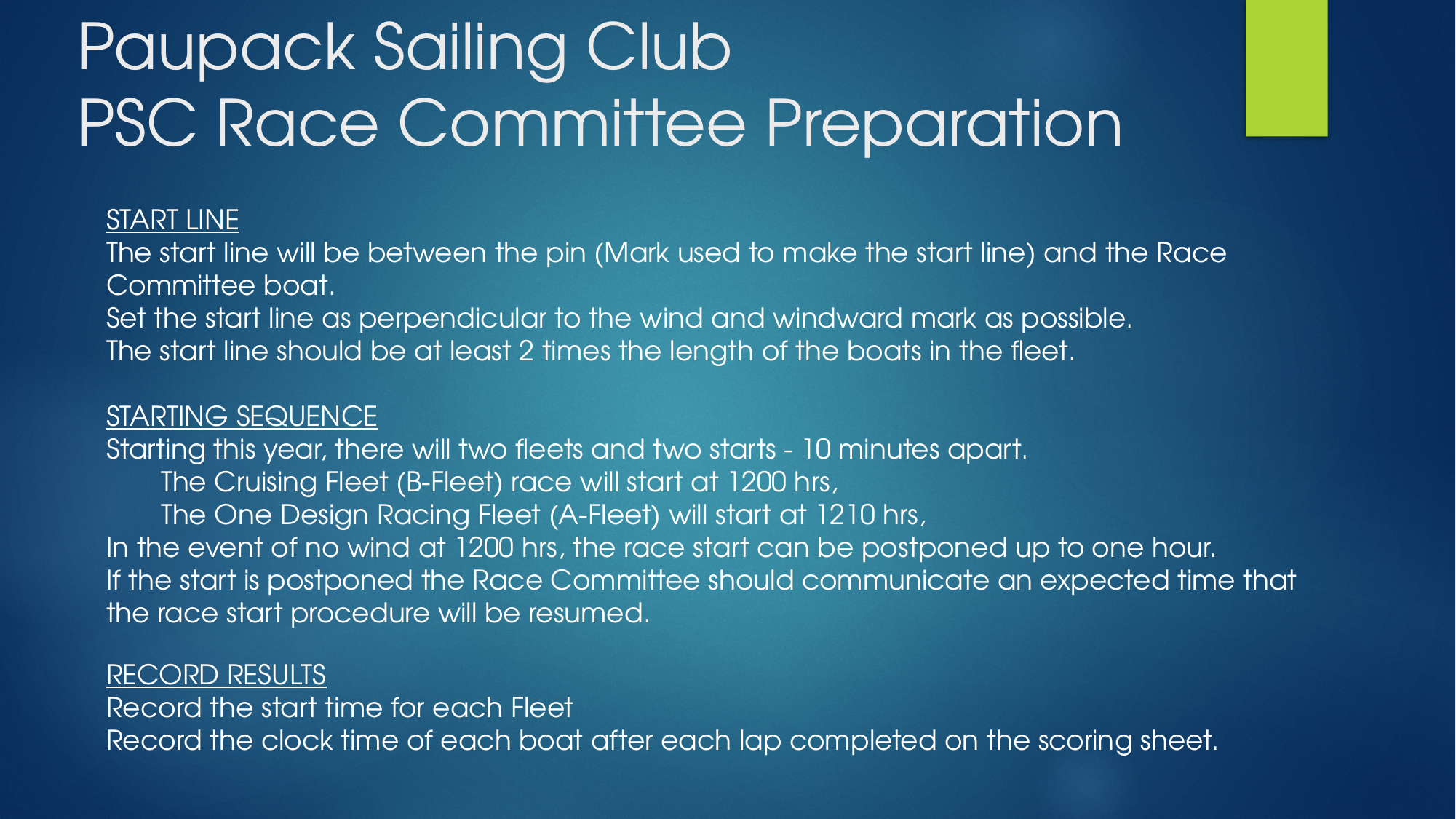

# Paupack Sailing Club PSC Race Committee Preparation
START LINE
The start line will be between the pin (Mark used to make the start line) and the Race Committee boat.
Set the start line as perpendicular to the wind and windward mark as possible.
The start line should be at least 2 times the length of the boats in the fleet.

STARTING SEQUENCE
Starting this year, there will two fleets and two starts - 10 minutes apart.
The Cruising Fleet (B-Fleet) race will start at 1200 hrs,
The One Design Racing Fleet (A-Fleet) will start at 1210 hrs,
In the event of no wind at 1200 hrs, the race start can be postponed up to one hour.
If the start is postponed the Race Committee should communicate an expected time that the race start procedure will be resumed.

RECORD RESULTS
Record the start time for each Fleet
Record the clock time of each boat after each lap completed on the scoring sheet.